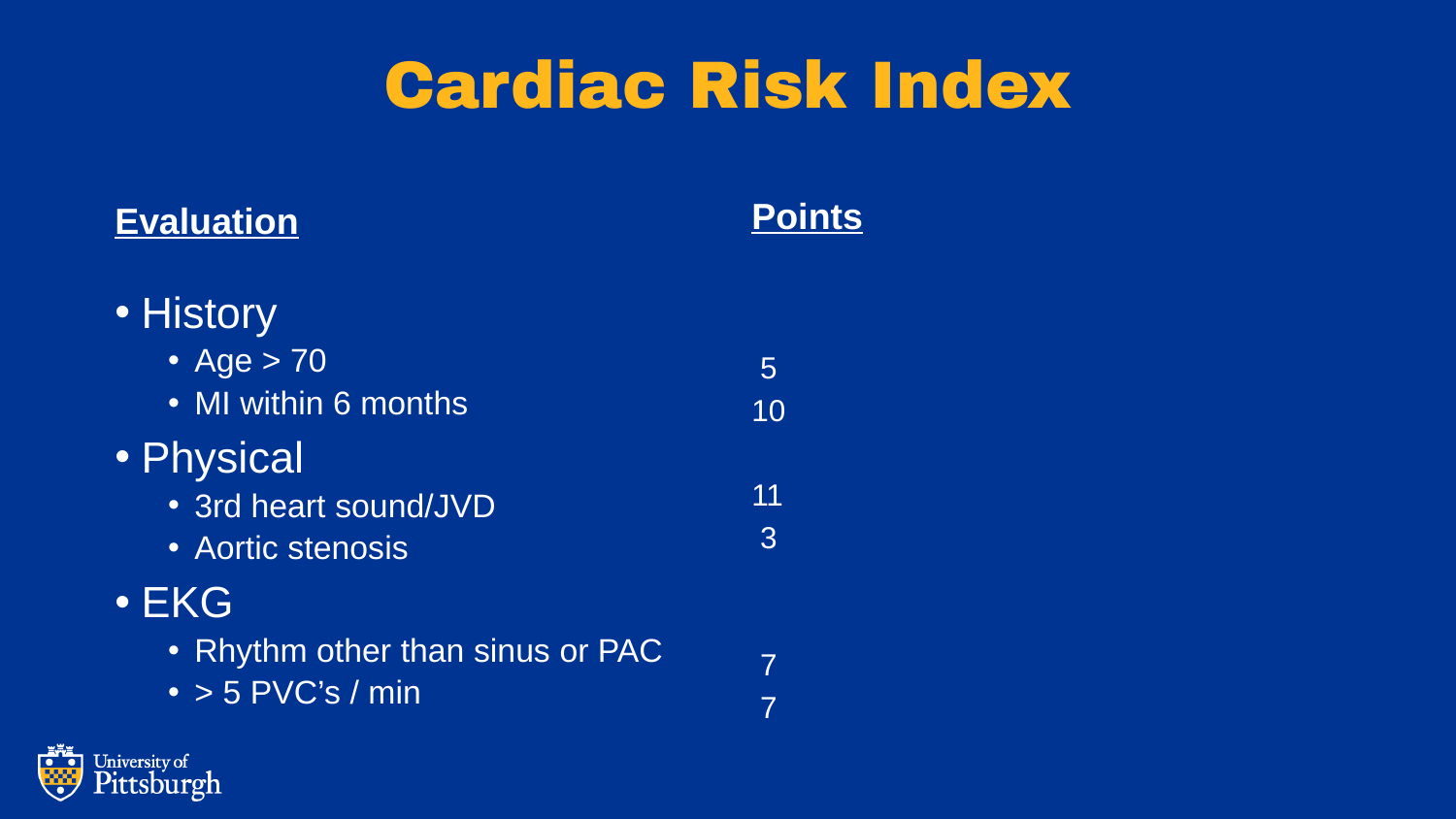

# Cardiac Risk Index
Evaluation

Points

History
Age > 70
MI within 6 months
Physical
3rd heart sound/JVD
Aortic stenosis
EKG
Rhythm other than sinus or PAC
> 5 PVC’s / min

 5
10

11
 3

 7
 7